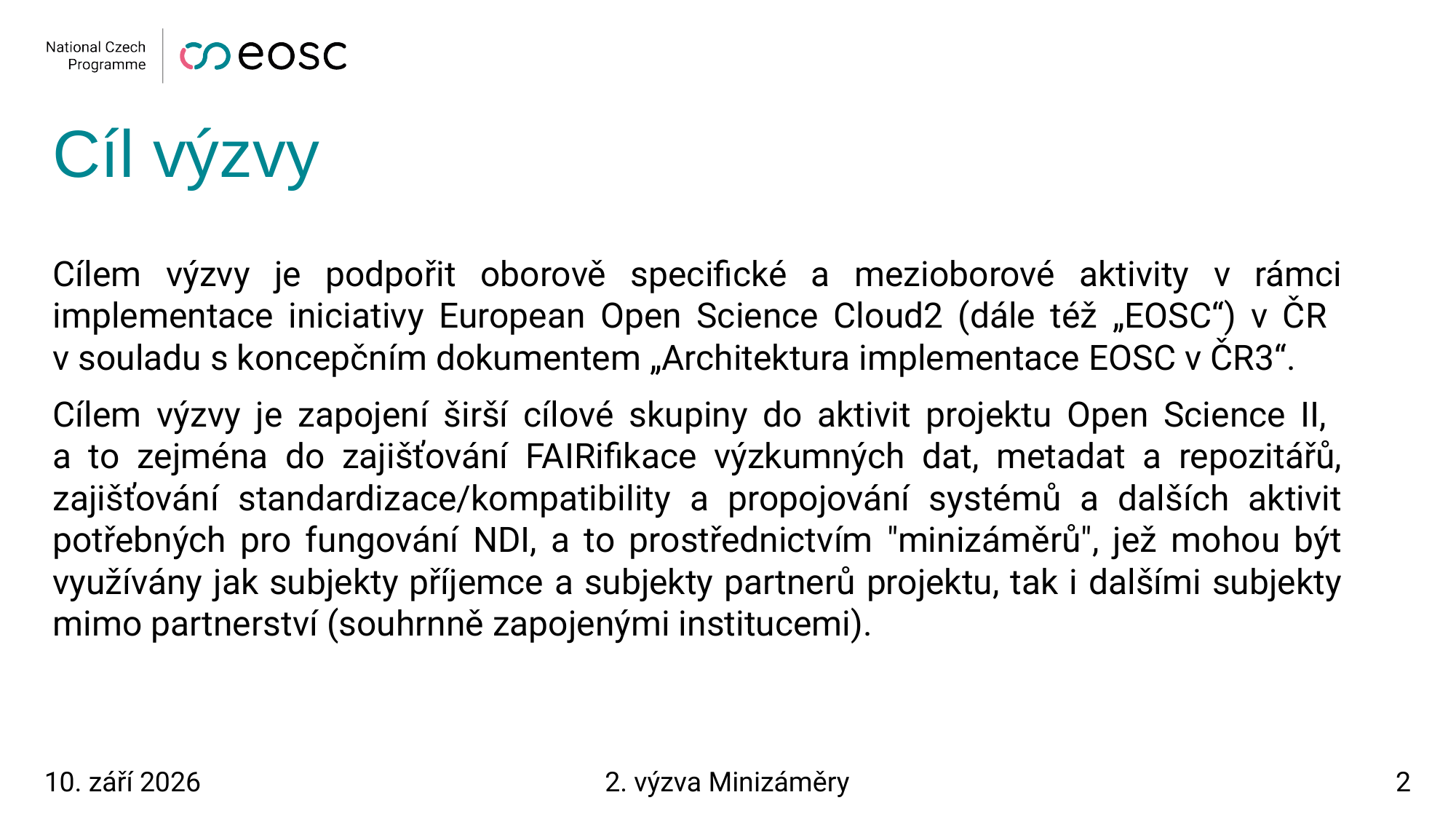

# Cíl výzvy

Cílem výzvy je podpořit oborově specifické a mezioborové aktivity v rámci implementace iniciativy European Open Science Cloud2 (dále též „EOSC“) v ČR
v souladu s koncepčním dokumentem „Architektura implementace EOSC v ČR3“.
Cílem výzvy je zapojení širší cílové skupiny do aktivit projektu Open Science II,
a to zejména do zajišťování FAIRifikace výzkumných dat, metadat a repozitářů, zajišťování standardizace/kompatibility a propojování systémů a dalších aktivit potřebných pro fungování NDI, a to prostřednictvím "minizáměrů", jež mohou být využívány jak subjekty příjemce a subjekty partnerů projektu, tak i dalšími subjekty mimo partnerství (souhrnně zapojenými institucemi).
10. září 2026
2. výzva Minizáměry
2